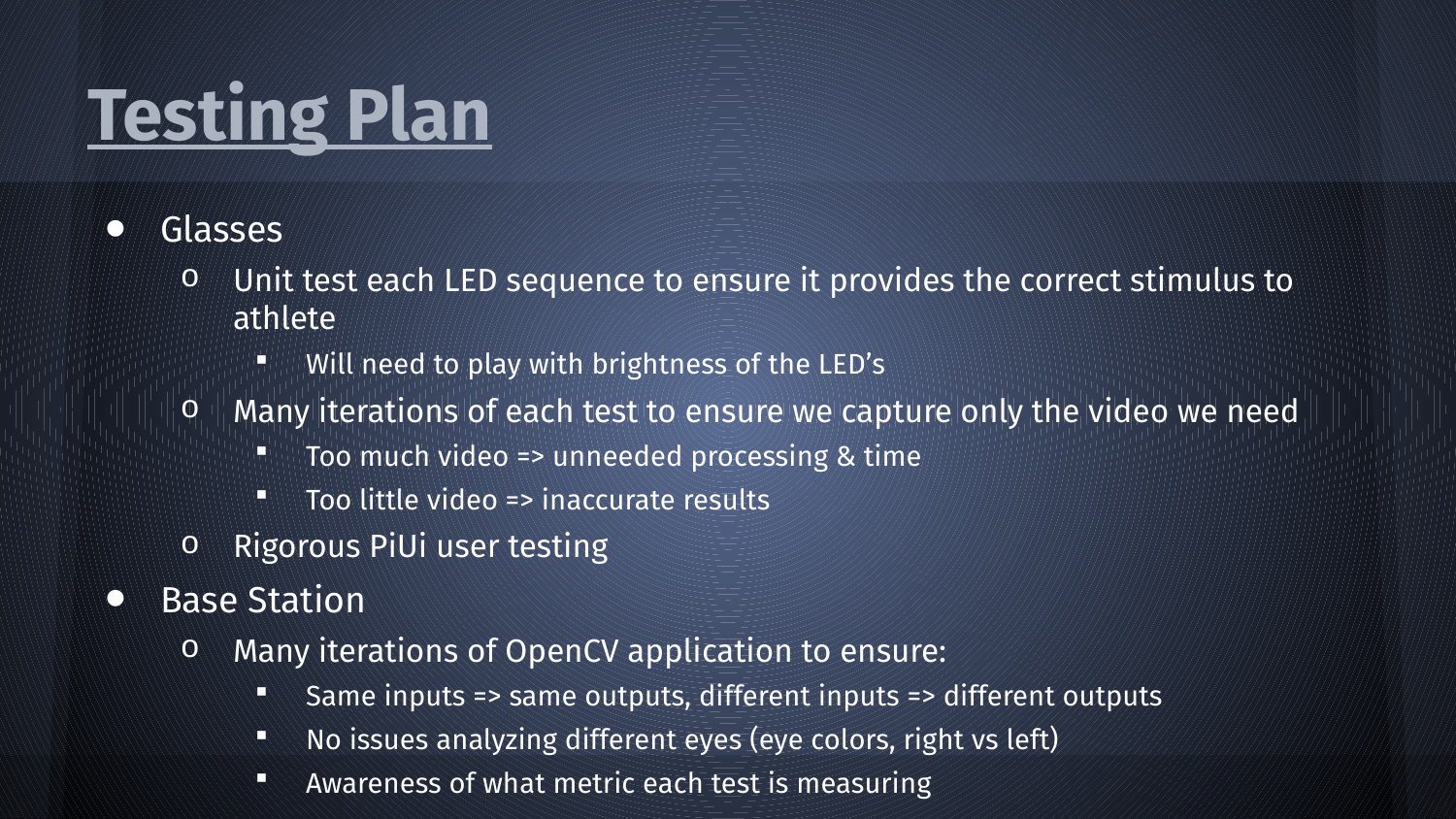

# Testing Plan
Glasses
Unit test each LED sequence to ensure it provides the correct stimulus to athlete
Will need to play with brightness of the LED’s
Many iterations of each test to ensure we capture only the video we need
Too much video => unneeded processing & time
Too little video => inaccurate results
Rigorous PiUi user testing
Base Station
Many iterations of OpenCV application to ensure:
Same inputs => same outputs, different inputs => different outputs
No issues analyzing different eyes (eye colors, right vs left)
Awareness of what metric each test is measuring